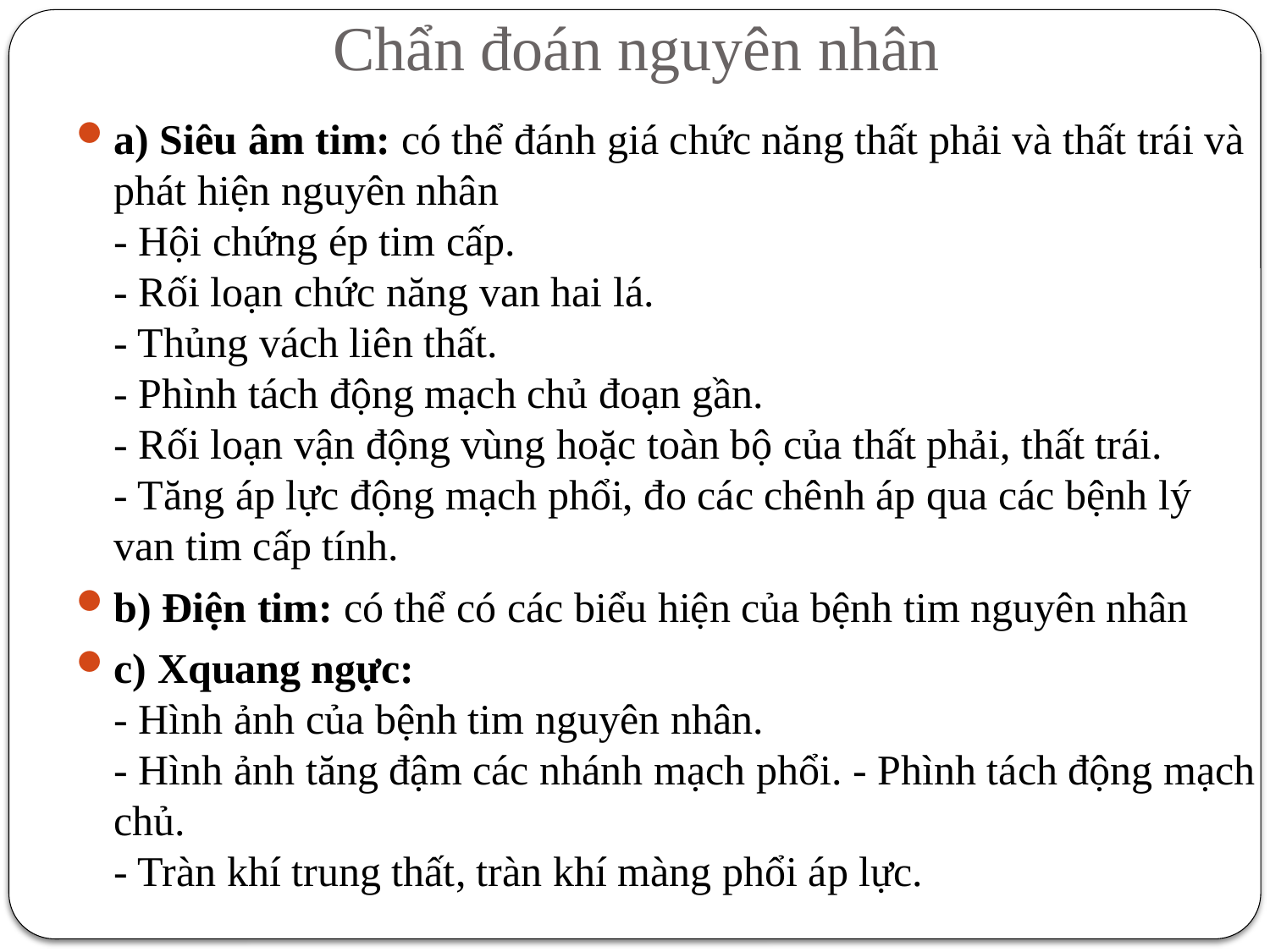

# Chẩn đoán nguyên nhân
a) Siêu âm tim: có thể đánh giá chức năng thất phải và thất trái và phát hiện nguyên nhân 
- Hội chứng ép tim cấp. 
- Rối loạn chức năng van hai lá. 
- Thủng vách liên thất. 
- Phình tách động mạch chủ đoạn gần. 
- Rối loạn vận động vùng hoặc toàn bộ của thất phải, thất trái. 
- Tăng áp lực động mạch phổi, đo các chênh áp qua các bệnh lý van tim cấp tính.
b) Điện tim: có thể có các biểu hiện của bệnh tim nguyên nhân
c) Xquang ngực:
- Hình ảnh của bệnh tim nguyên nhân. 
- Hình ảnh tăng đậm các nhánh mạch phổi. - Phình tách động mạch chủ. 
- Tràn khí trung thất, tràn khí màng phổi áp lực.